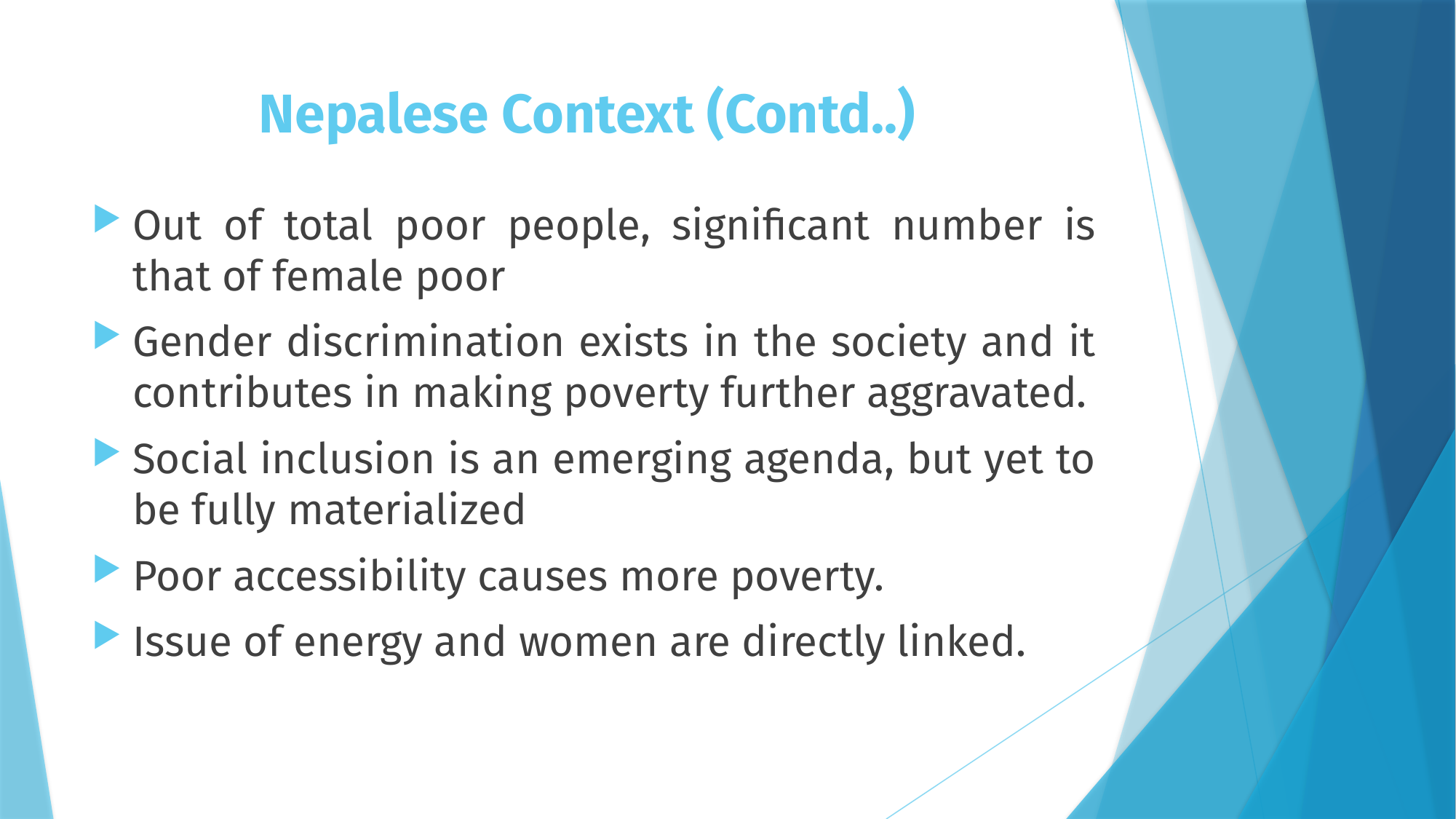

# Nepalese Context (Contd..)
Out of total poor people, significant number is that of female poor
Gender discrimination exists in the society and it contributes in making poverty further aggravated.
Social inclusion is an emerging agenda, but yet to be fully materialized
Poor accessibility causes more poverty.
Issue of energy and women are directly linked.